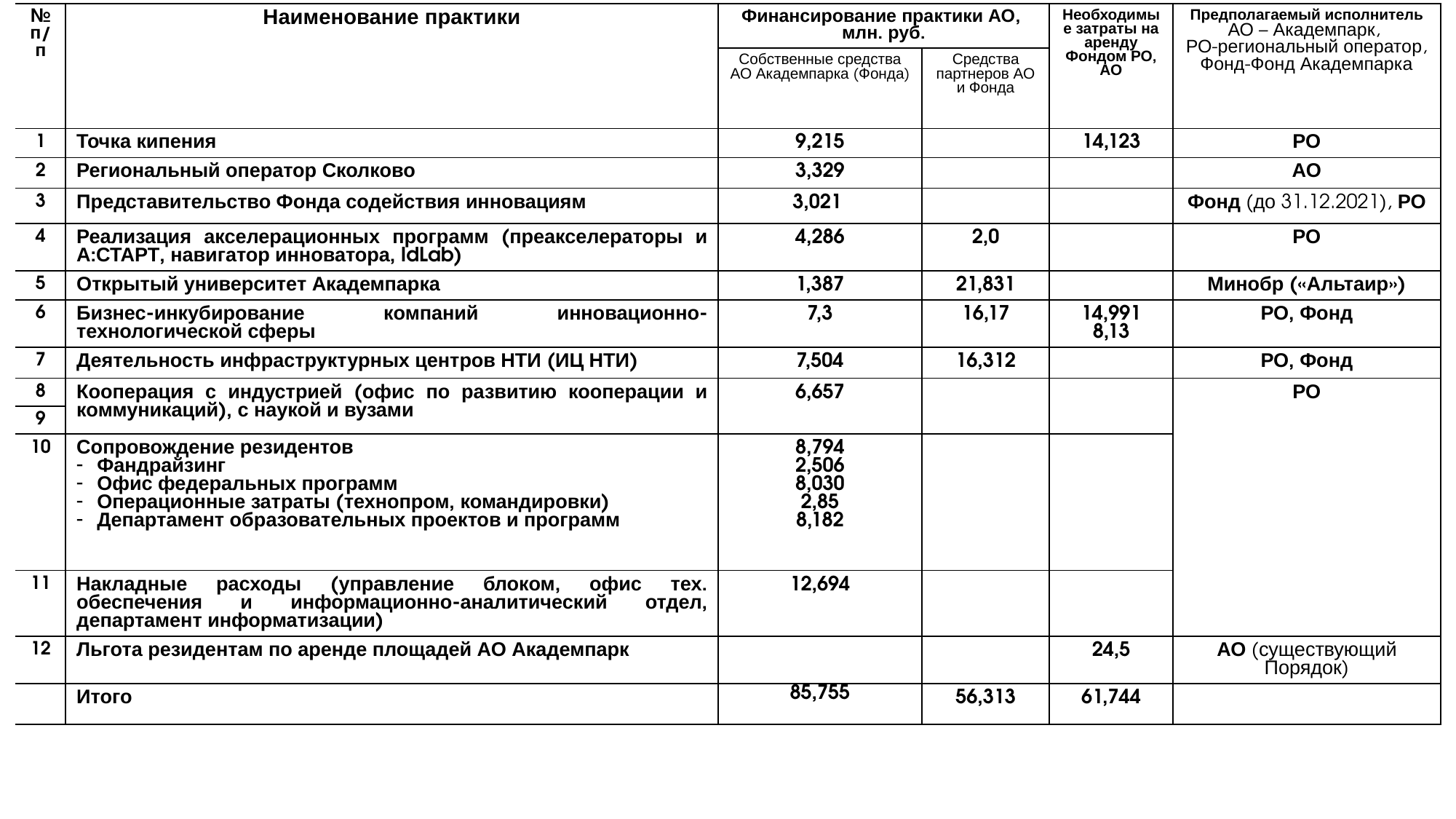

| № п/п | Наименование практики | Финансирование практики АО, млн. руб. |  | Необходимые затраты на аренду Фондом РО, АО | Предполагаемый исполнитель АО – Академпарк, РО-региональный оператор, Фонд-Фонд Академпарка |
| --- | --- | --- | --- | --- | --- |
|  |  | Собственные средства АО Академпарка (Фонда) | Средства партнеров АО и Фонда |  |  |
| 1 | Точка кипения | 9,215 |  | 14,123 | РО |
| 2 | Региональный оператор Сколково | 3,329 |  |  | АО |
| 3 | Представительство Фонда содействия инновациям | 3,021 |  |  | Фонд (до 31.12.2021), РО |
| 4 | Реализация акселерационных программ (преакселераторы и А:СТАРТ, навигатор инноватора, IdLab) | 4,286 | 2,0 |  | РО |
| 5 | Открытый университет Академпарка | 1,387 | 21,831 |  | Минобр («Альтаир») |
| 6 | Бизнес-инкубирование компаний инновационно-технологической сферы | 7,3 | 16,17 | 14,991 8,13 | РО, Фонд |
| 7 | Деятельность инфраструктурных центров НТИ (ИЦ НТИ) | 7,504 | 16,312 |  | РО, Фонд |
| 8 | Кооперация с индустрией (офис по развитию кооперации и коммуникаций), с наукой и вузами | 6,657 |  |  | РО |
| 9 |  |  |  |  |  |
| 10 | Сопровождение резидентов Фандрайзинг Офис федеральных программ Операционные затраты (технопром, командировки) Департамент образовательных проектов и программ | 8,794 2,506 8,030 2,85 8,182 |  |  |  |
| 11 | Накладные расходы (управление блоком, офис тех. обеспечения и информационно-аналитический отдел, департамент информатизации) | 12,694 |  |  |  |
| 12 | Льгота резидентам по аренде площадей АО Академпарк |  |  | 24,5 | АО (существующий Порядок) |
|  | Итого | 85,755 | 56,313 | 61,744 |  |